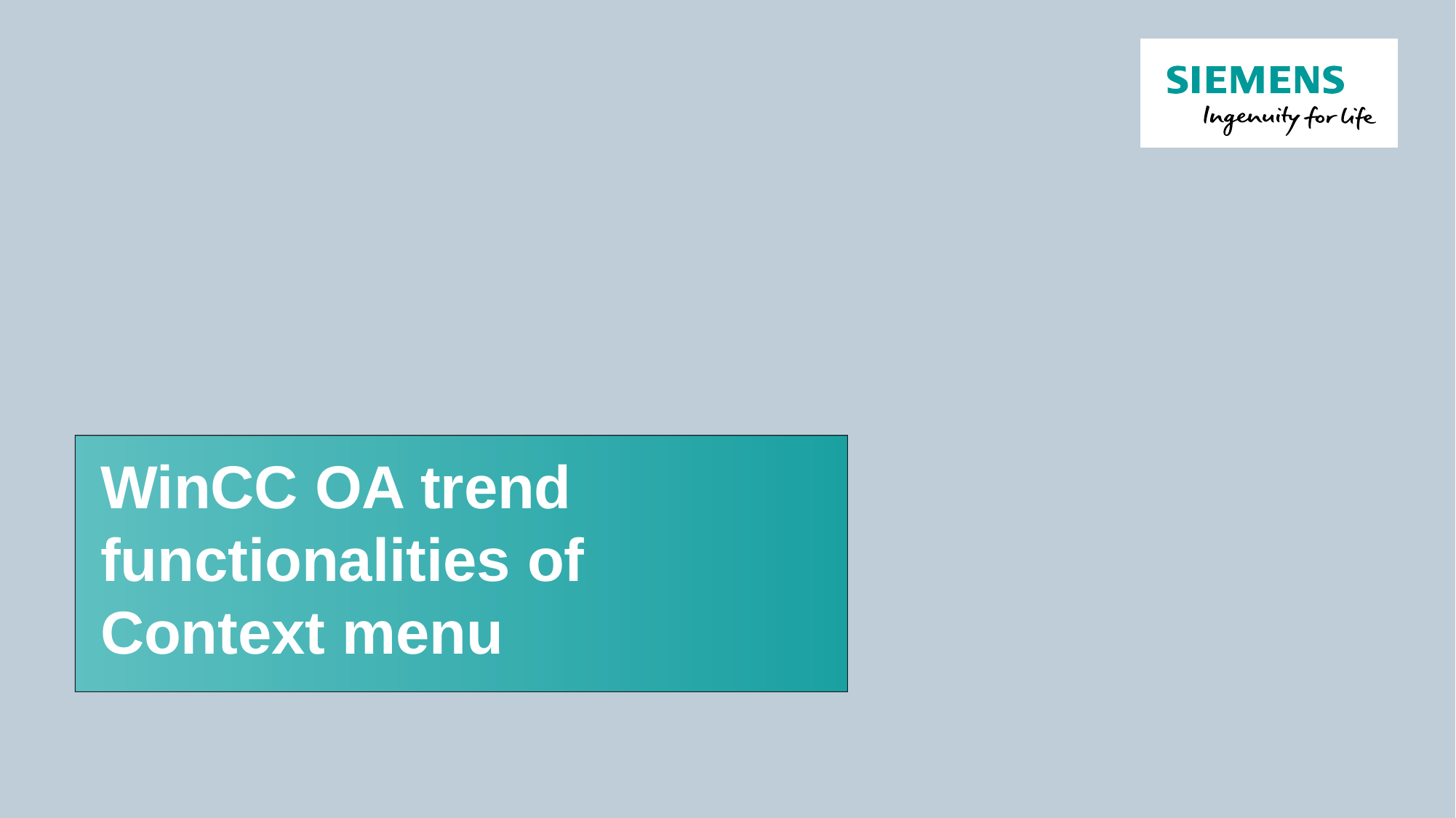

# WinCC OA trend functionalities of Context menu